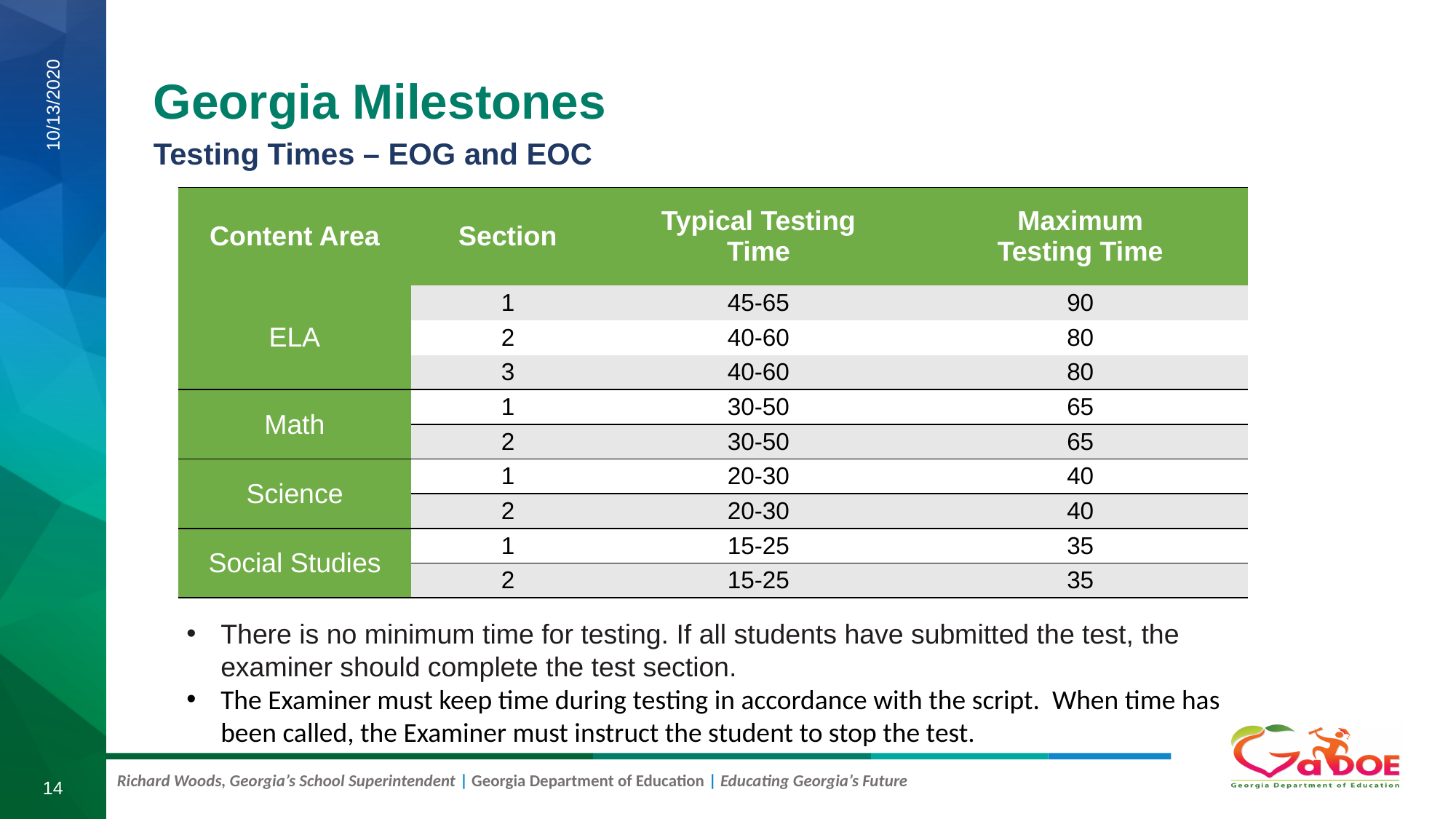

# Georgia Milestones
Testing Times – EOG and EOC
10/13/2020
| Content Area | Section | Typical Testing Time | Maximum Testing Time |
| --- | --- | --- | --- |
| ELA | 1 | 45-65 | 90 |
|  | 2 | 40-60 | 80 |
|  | 3 | 40-60 | 80 |
| Math | 1 | 30-50 | 65 |
|  | 2 | 30-50 | 65 |
| Science | 1 | 20-30 | 40 |
|  | 2 | 20-30 | 40 |
| Social Studies | 1 | 15-25 | 35 |
|  | 2 | 15-25 | 35 |
There is no minimum time for testing. If all students have submitted the test, the examiner should complete the test section.
The Examiner must keep time during testing in accordance with the script.  When time has been called, the Examiner must instruct the student to stop the test.

14